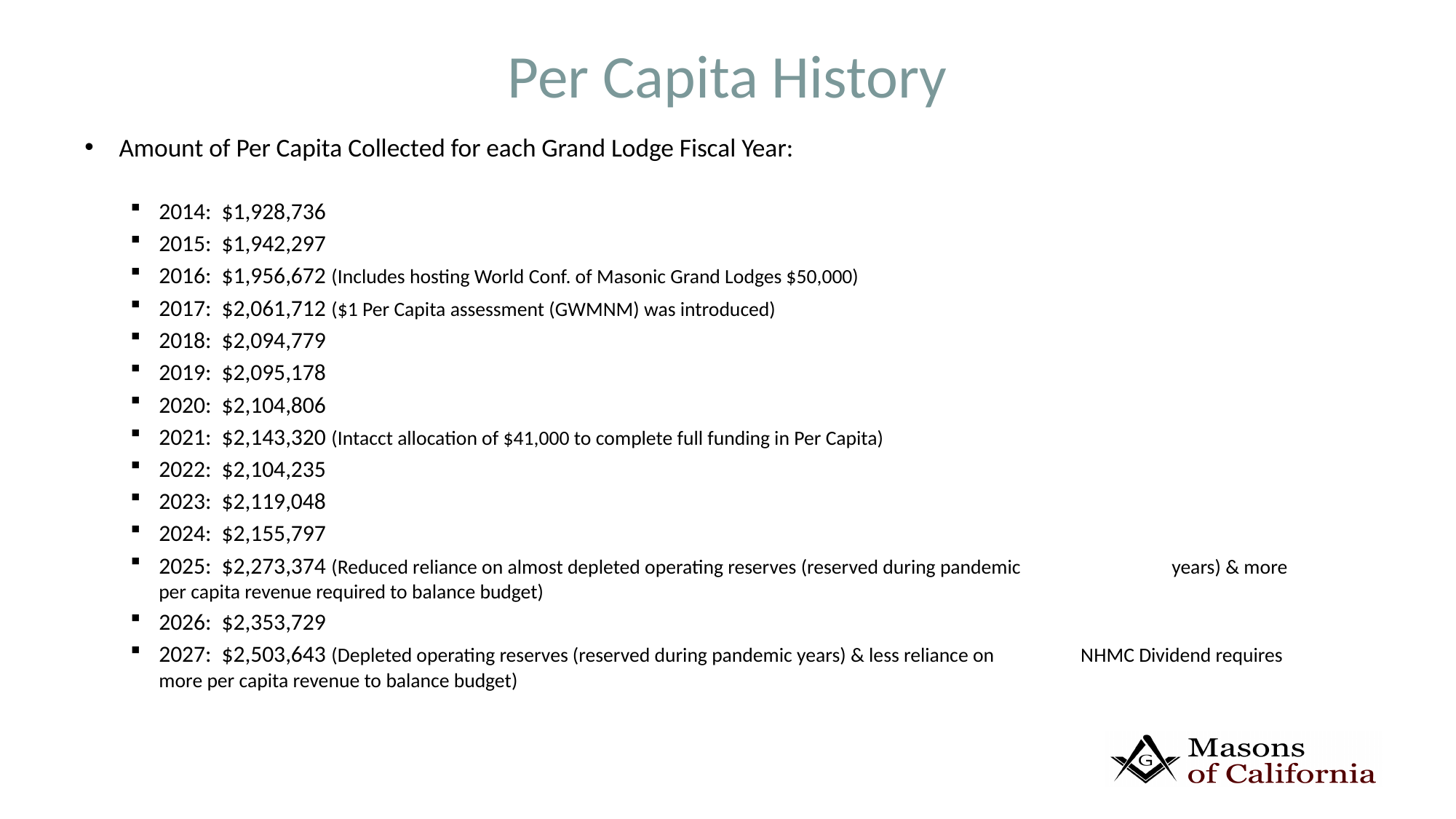

# Per Capita History
Amount of Per Capita Collected for each Grand Lodge Fiscal Year:

2014:  $1,928,736
2015:  $1,942,297
2016:  $1,956,672 (Includes hosting World Conf. of Masonic Grand Lodges $50,000)
2017:  $2,061,712 ($1 Per Capita assessment (GWMNM) was introduced)
2018:  $2,094,779
2019:  $2,095,178
2020:  $2,104,806
2021:  $2,143,320 (Intacct allocation of $41,000 to complete full funding in Per Capita)
2022:  $2,104,235
2023:  $2,119,048
2024:  $2,155,797
2025:  $2,273,374 (Reduced reliance on almost depleted operating reserves (reserved during pandemic 				                        years) & more per capita revenue required to balance budget)
2026:  $2,353,729
2027:  $2,503,643 (Depleted operating reserves (reserved during pandemic years) & less reliance on 						 	    NHMC Dividend requires more per capita revenue to balance budget)